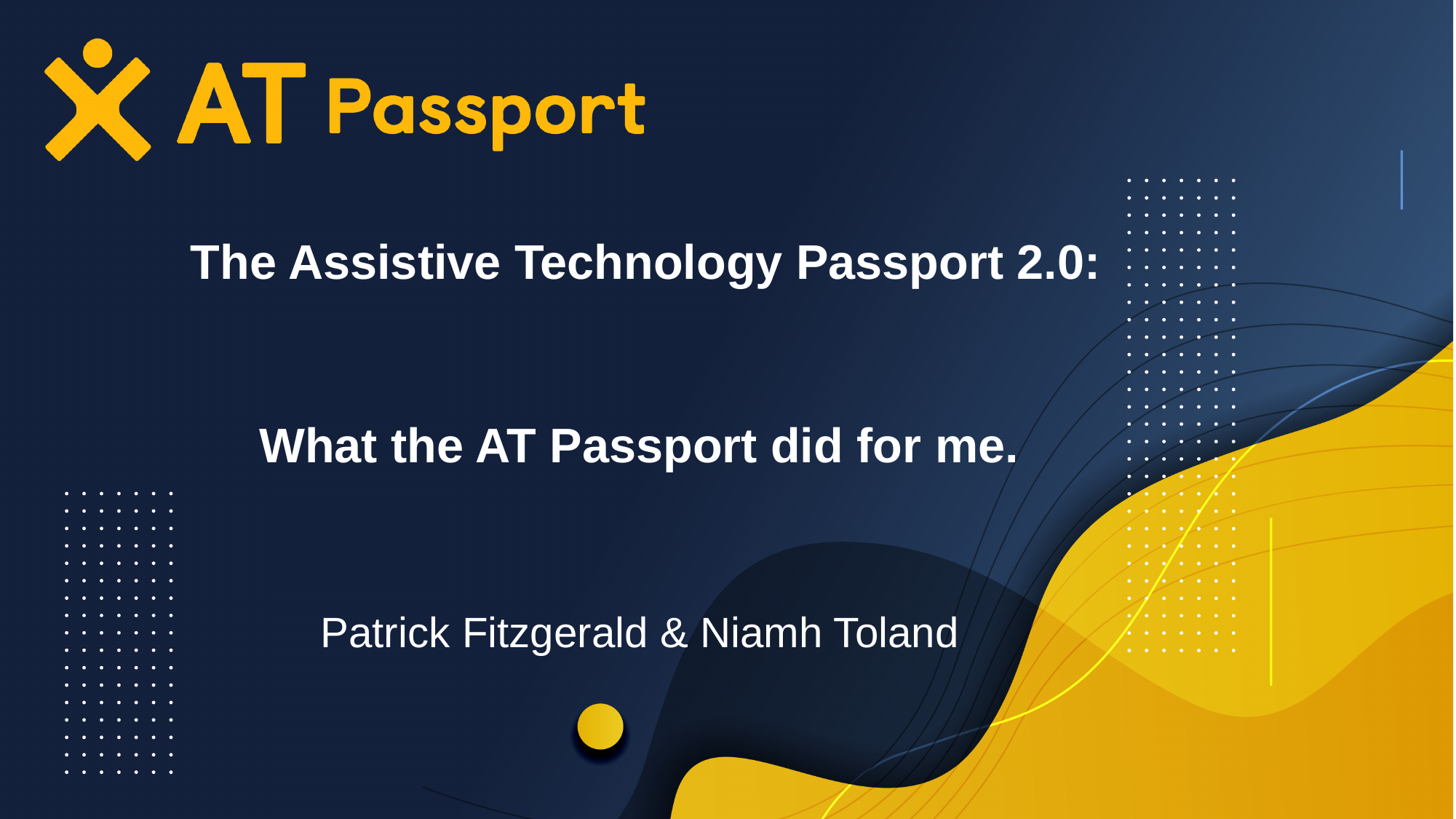

Assistive Technology Passport 2.0
The Assistive Technology Passport 2.0:
What the AT Passport did for me.

Patrick Fitzgerald & Niamh Toland